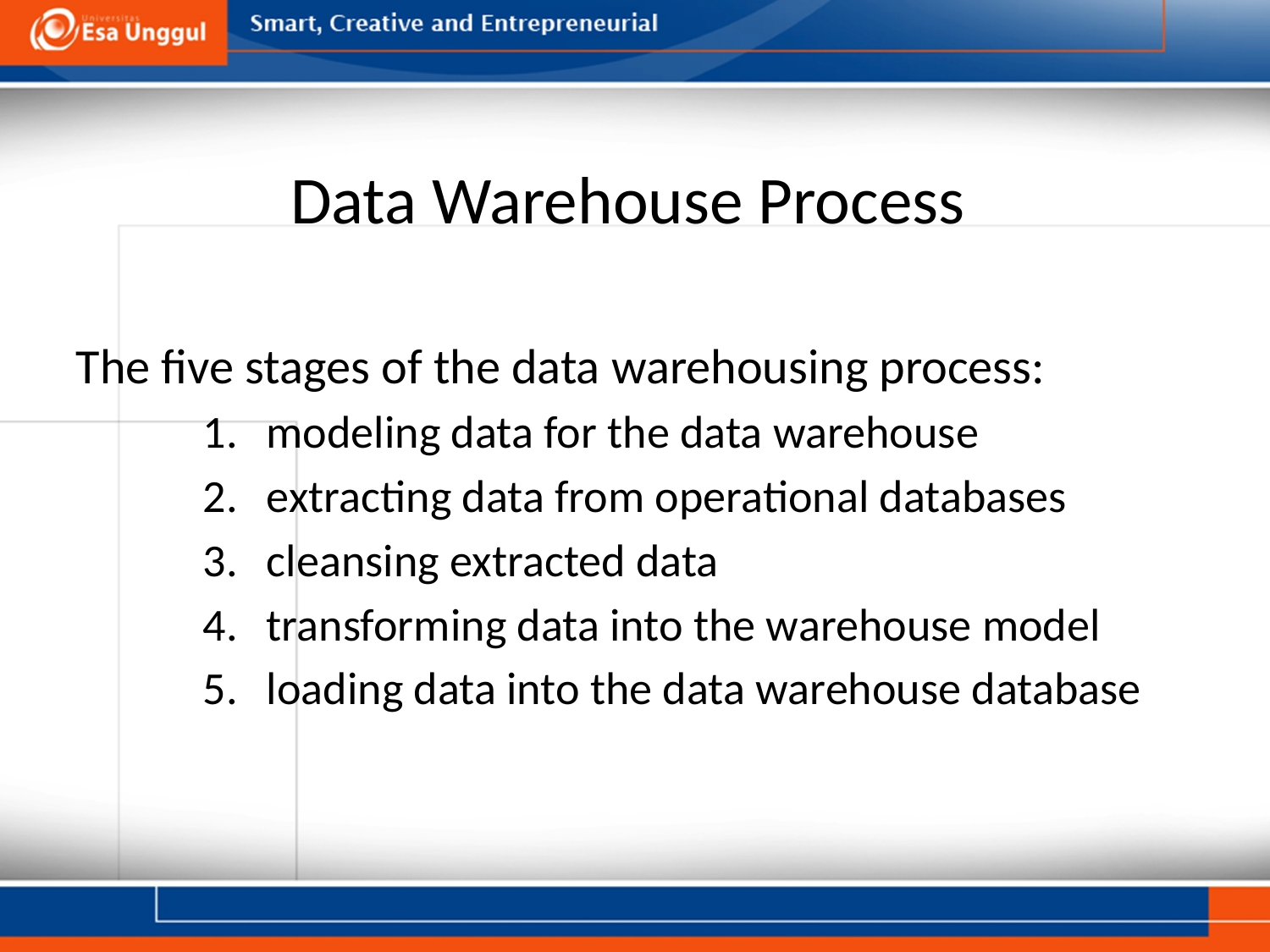

# Data Warehouse Process
The five stages of the data warehousing process:
modeling data for the data warehouse
extracting data from operational databases
cleansing extracted data
transforming data into the warehouse model
loading data into the data warehouse database